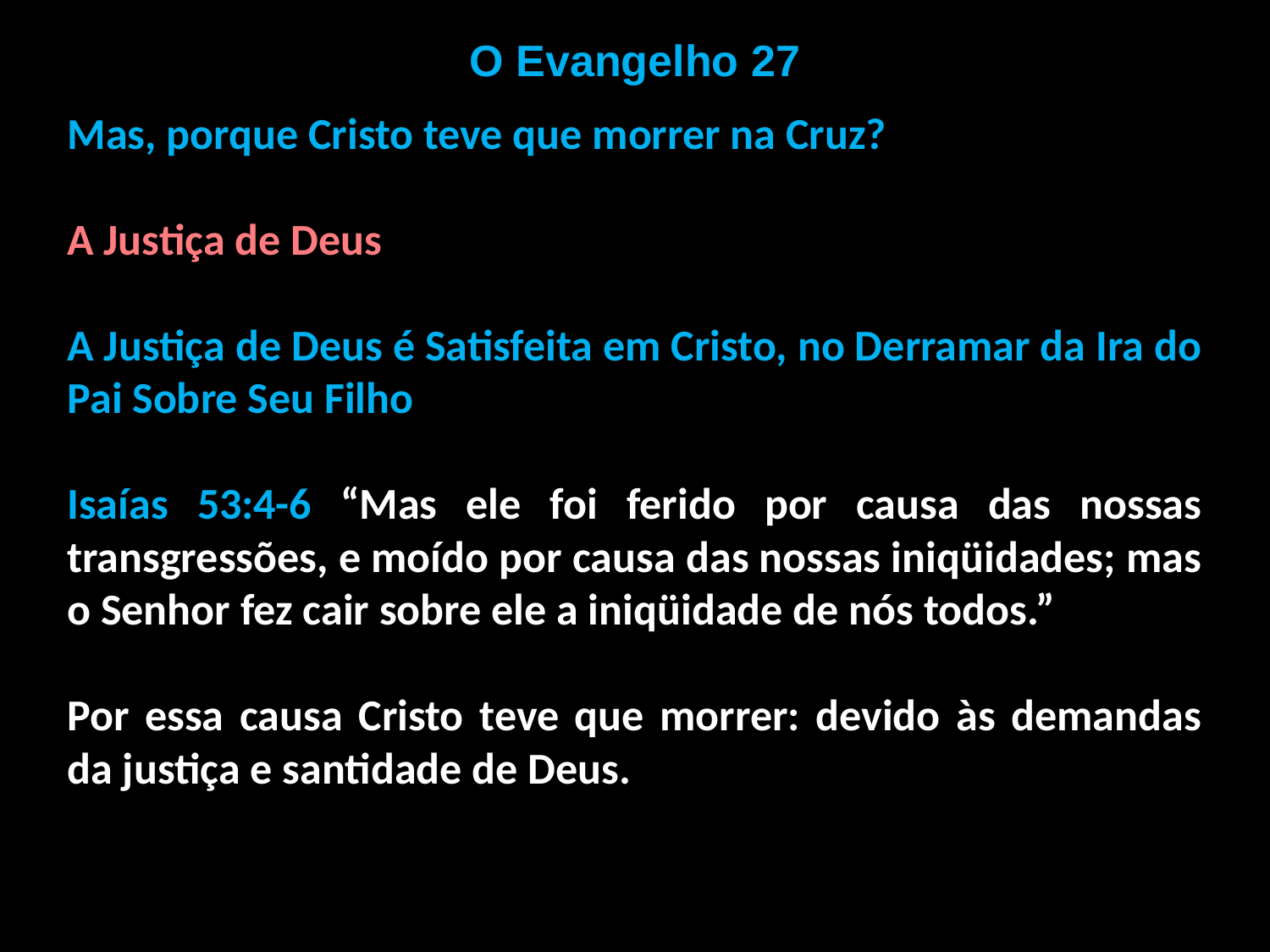

O Evangelho 27

Mas, porque Cristo teve que morrer na Cruz?

A Justiça de Deus

A Justiça de Deus é Satisfeita em Cristo, no Derramar da Ira do Pai Sobre Seu Filho

Isaías 53:4-6 “Mas ele foi ferido por causa das nossas transgressões, e moído por causa das nossas iniqüidades; mas o Senhor fez cair sobre ele a iniqüidade de nós todos.”

Por essa causa Cristo teve que morrer: devido às demandas da justiça e santidade de Deus.